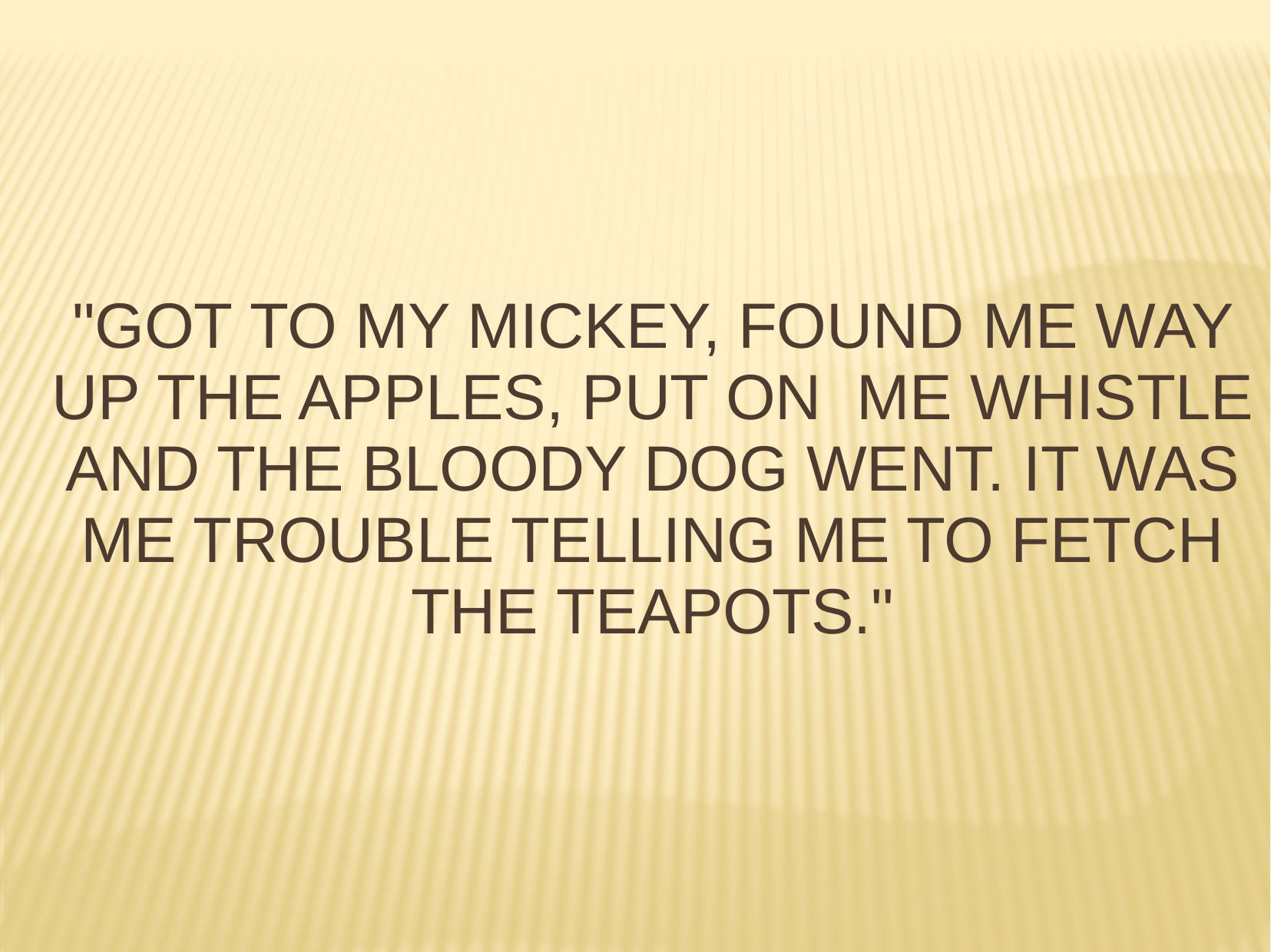

# "Got to my mickey, found me way up the apples, put on  me whistle and the bloody dog went. It was me trouble telling me to fetch the teapots."